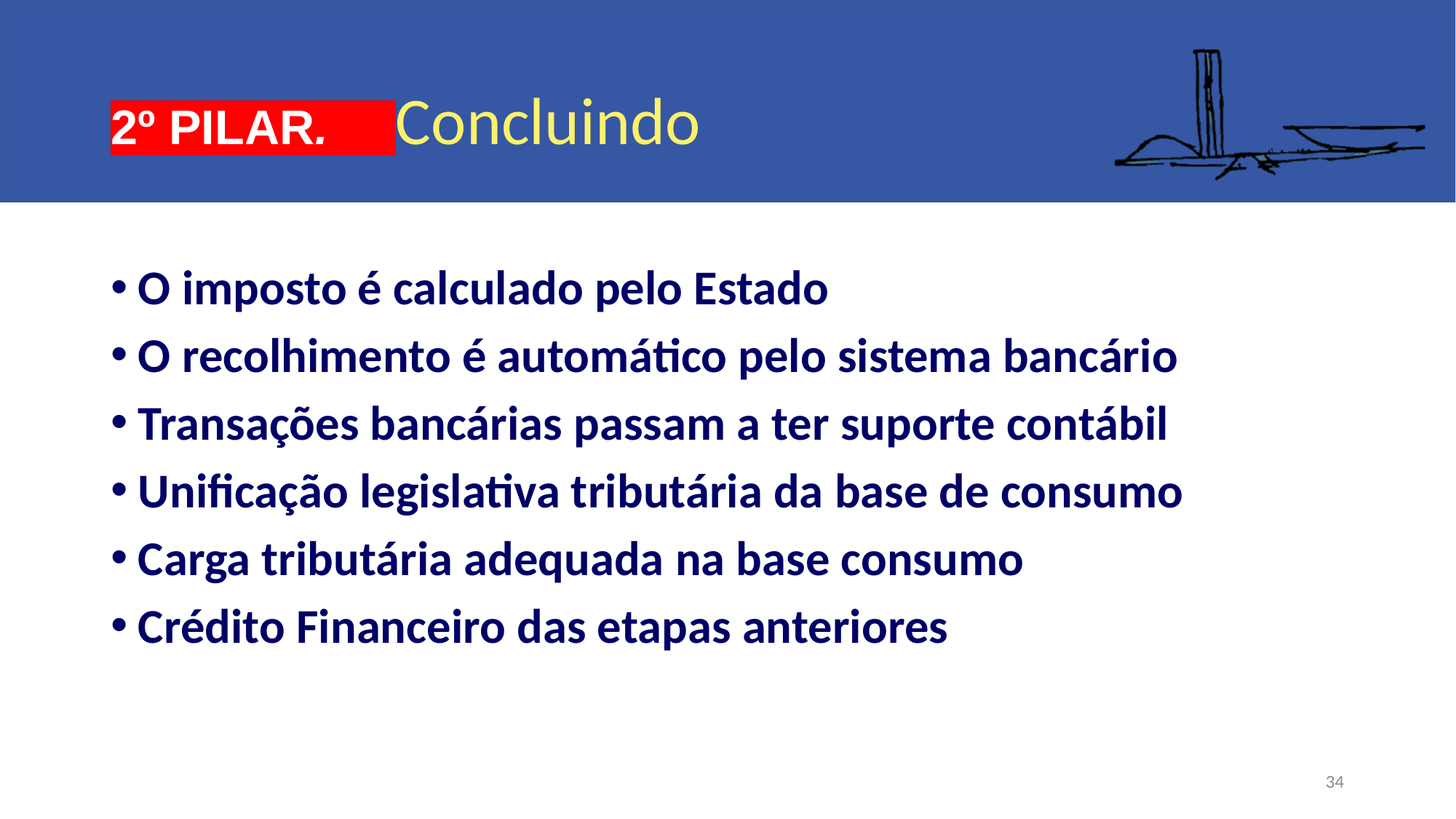

# 2º PILAR.     Concluindo
O imposto é calculado pelo Estado
O recolhimento é automático pelo sistema bancário
Transações bancárias passam a ter suporte contábil
Unificação legislativa tributária da base de consumo
Carga tributária adequada na base consumo
Crédito Financeiro das etapas anteriores

34